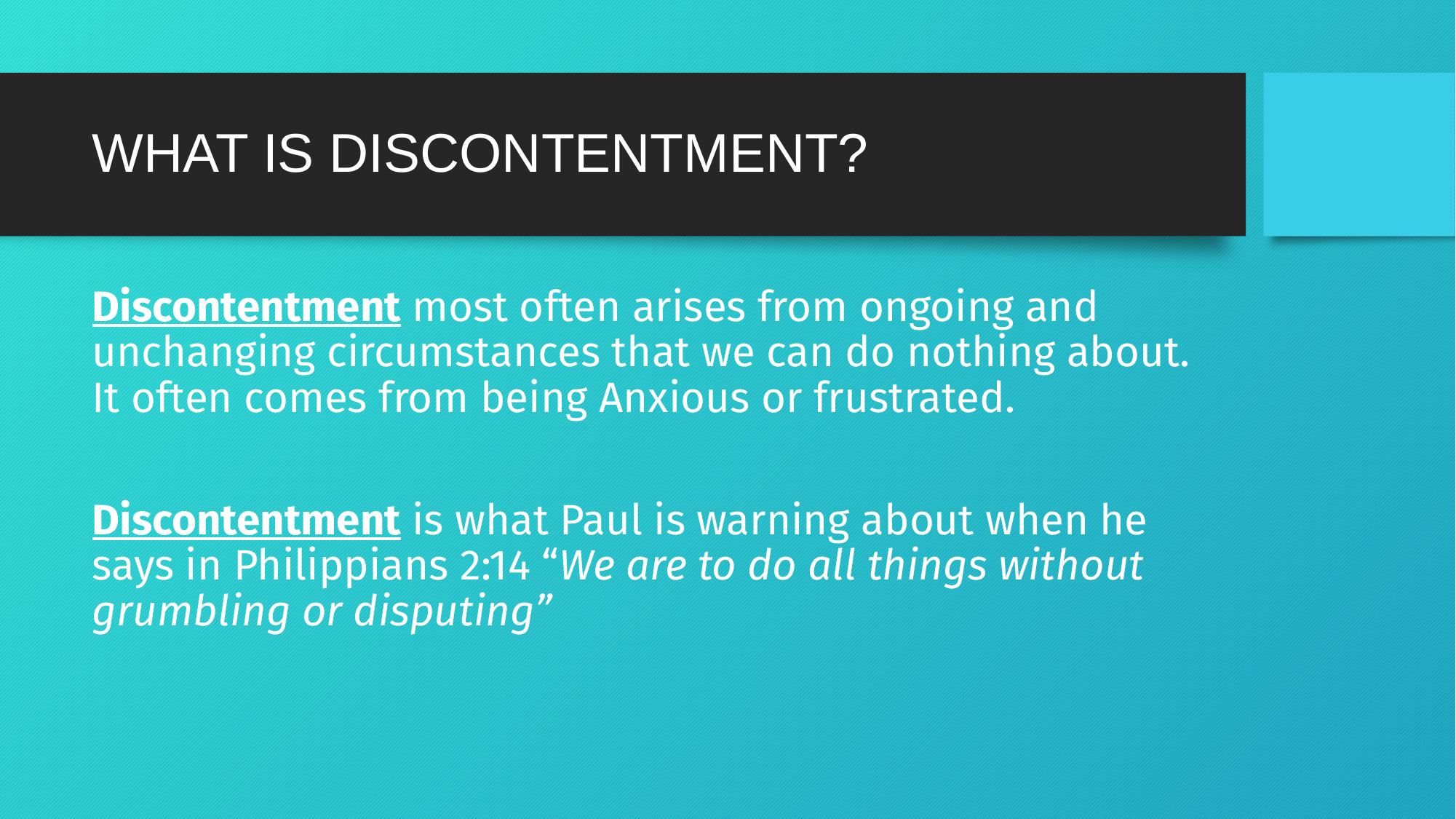

# What is discontentment?
Discontentment most often arises from ongoing and unchanging circumstances that we can do nothing about. It often comes from being Anxious or frustrated.

Discontentment is what Paul is warning about when he says in Philippians 2:14 “We are to do all things without grumbling or disputing”